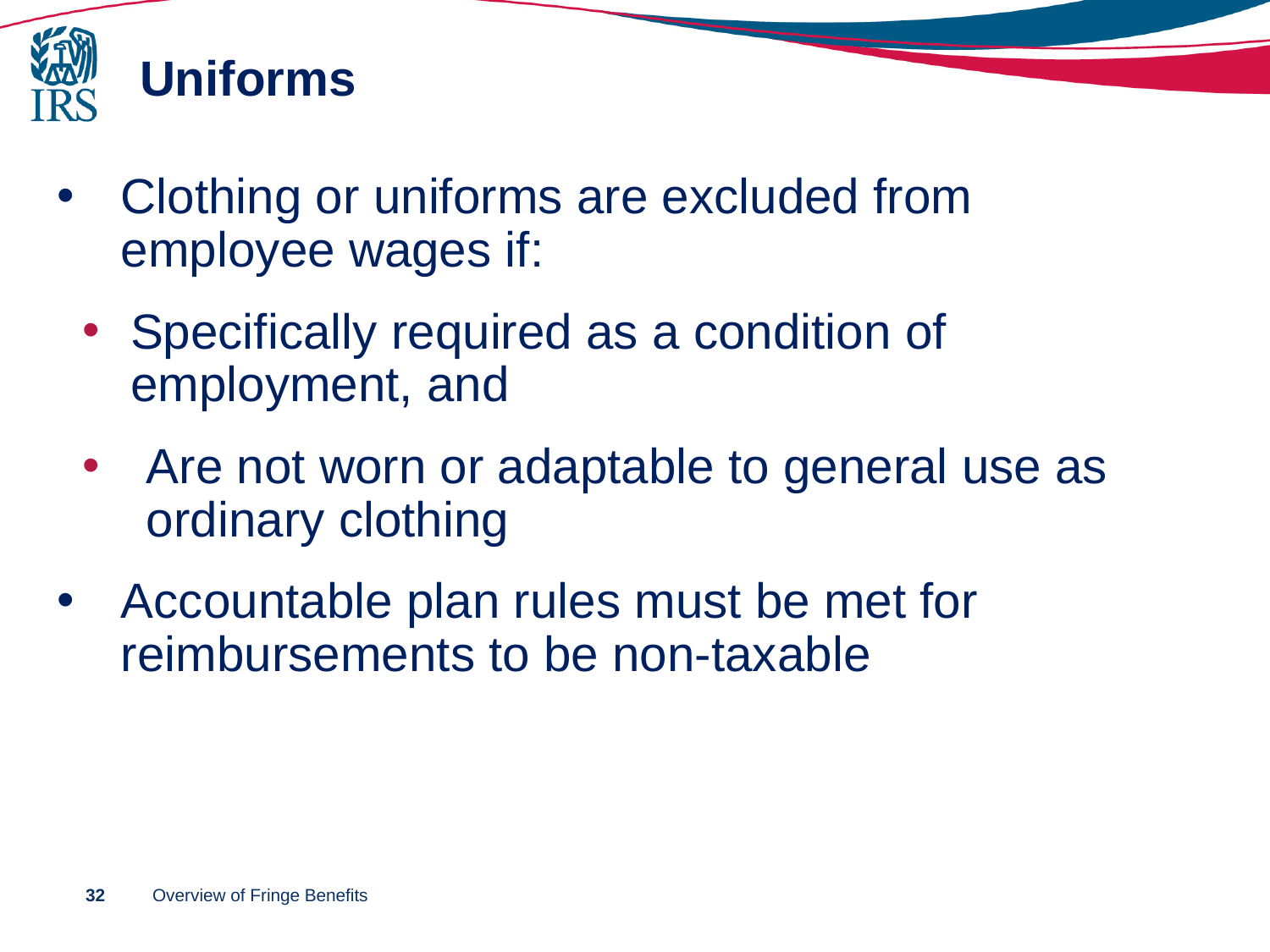

# Uniforms
Clothing or uniforms are excluded from employee wages if:
Specifically required as a condition of employment, and
Are not worn or adaptable to general use as ordinary clothing
Accountable plan rules must be met for reimbursements to be non-taxable

32
Overview of Fringe Benefits